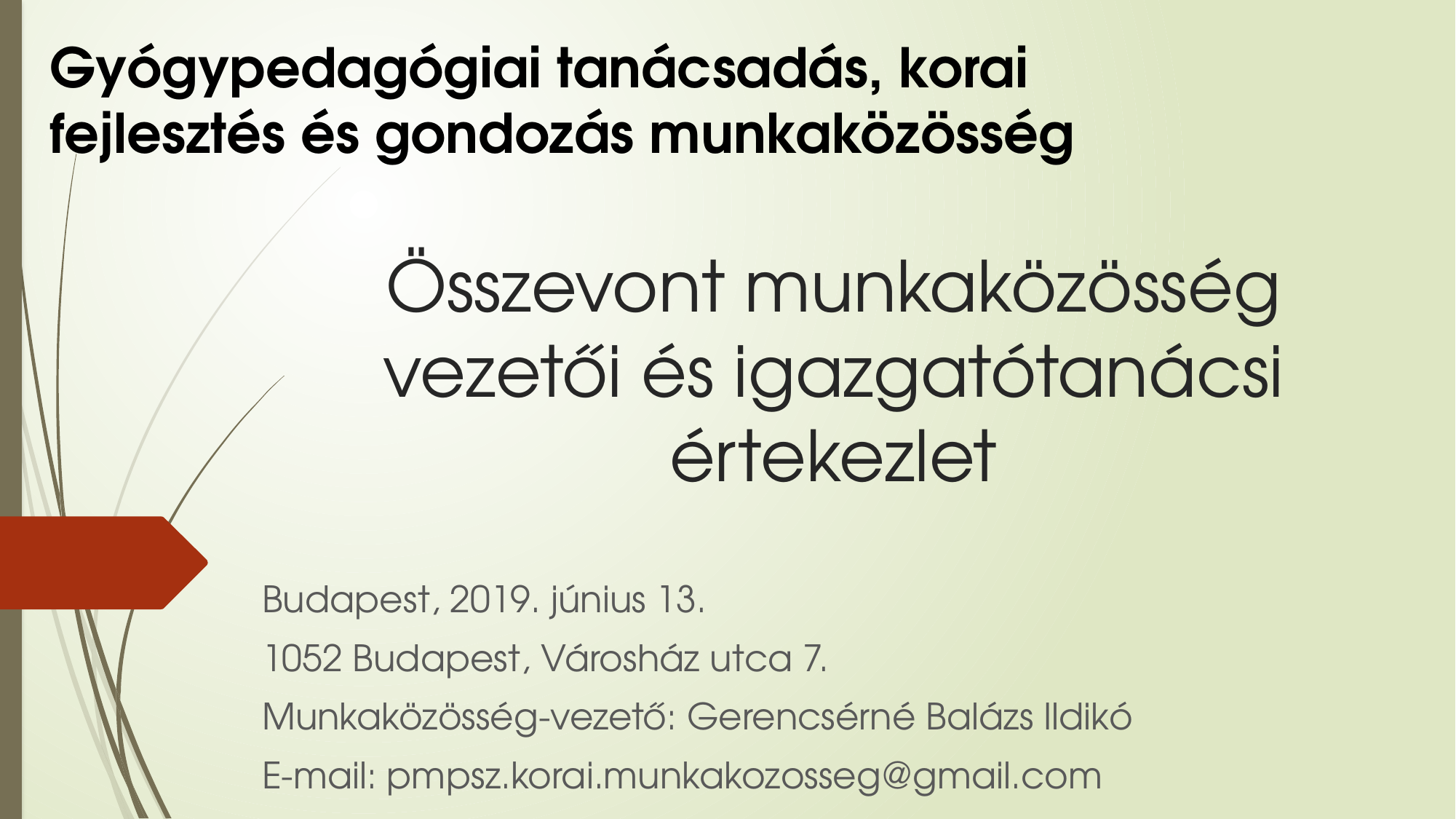

Gyógypedagógiai tanácsadás, korai fejlesztés és gondozás munkaközösség
# Összevont munkaközösség vezetői és igazgatótanácsi értekezlet
Budapest, 2019. június 13.
1052 Budapest, Városház utca 7.
Munkaközösség-vezető: Gerencsérné Balázs Ildikó
E-mail: pmpsz.korai.munkakozosseg@gmail.com